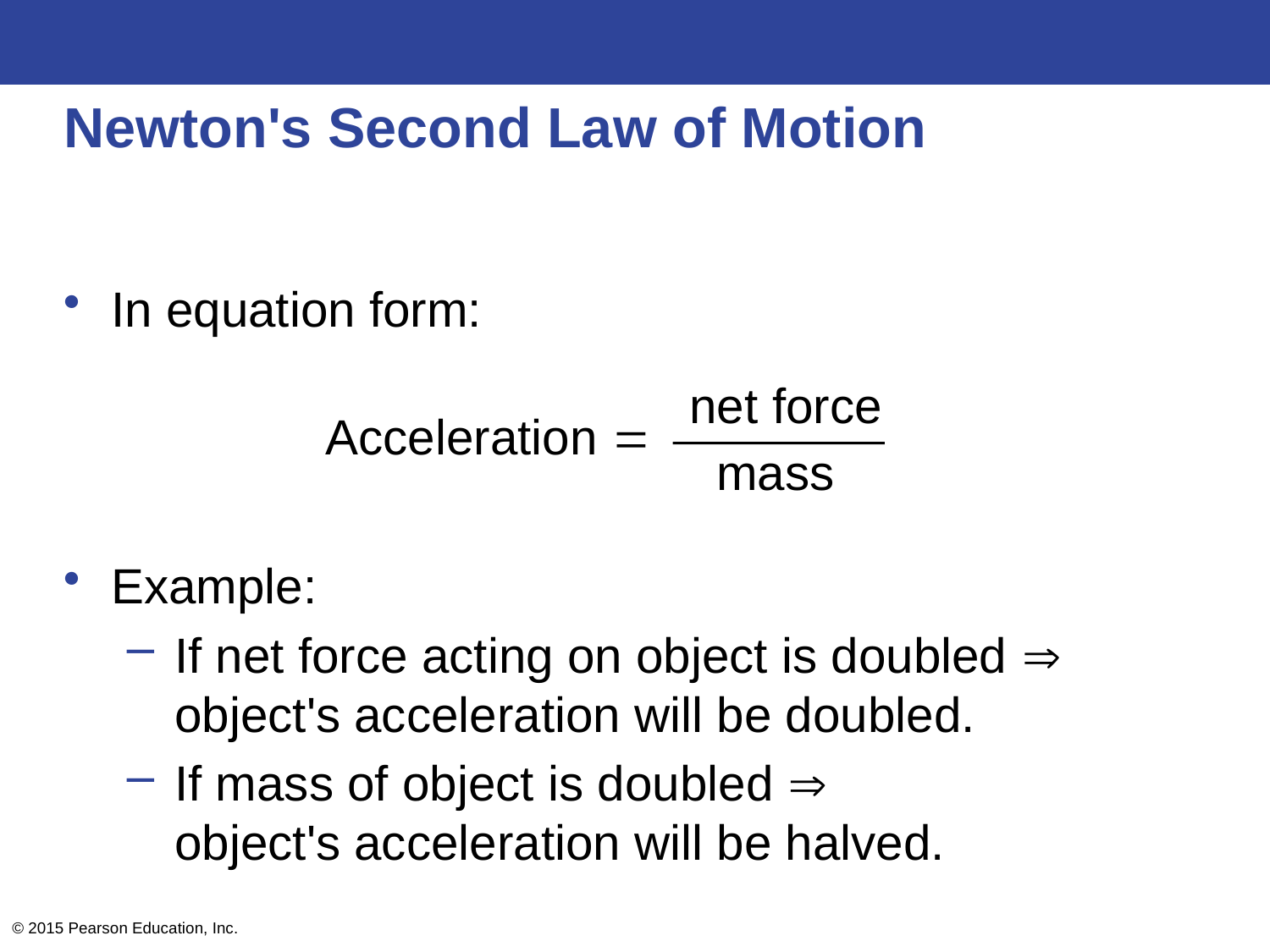

# Newton's Second Law of Motion
In equation form:

Example:
If net force acting on object is doubled ⇒
object's acceleration will be doubled.
If mass of object is doubled ⇒
object's acceleration will be halved.
net force
Acceleration =
mass

© 2015 Pearson Education, Inc.